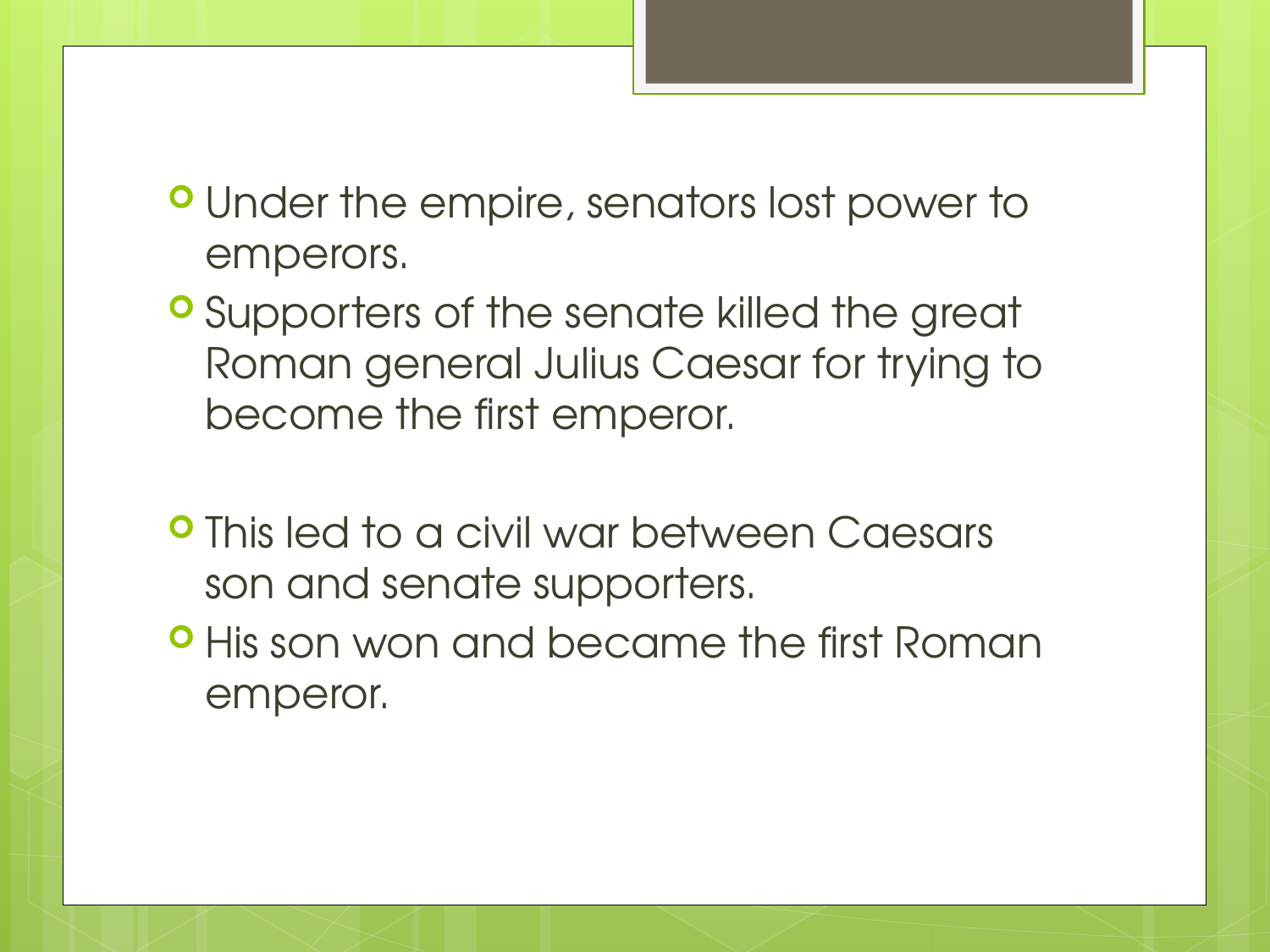

Under the empire, senators lost power to emperors.
Supporters of the senate killed the great Roman general Julius Caesar for trying to become the first emperor.

This led to a civil war between Caesars son and senate supporters.
His son won and became the first Roman emperor.